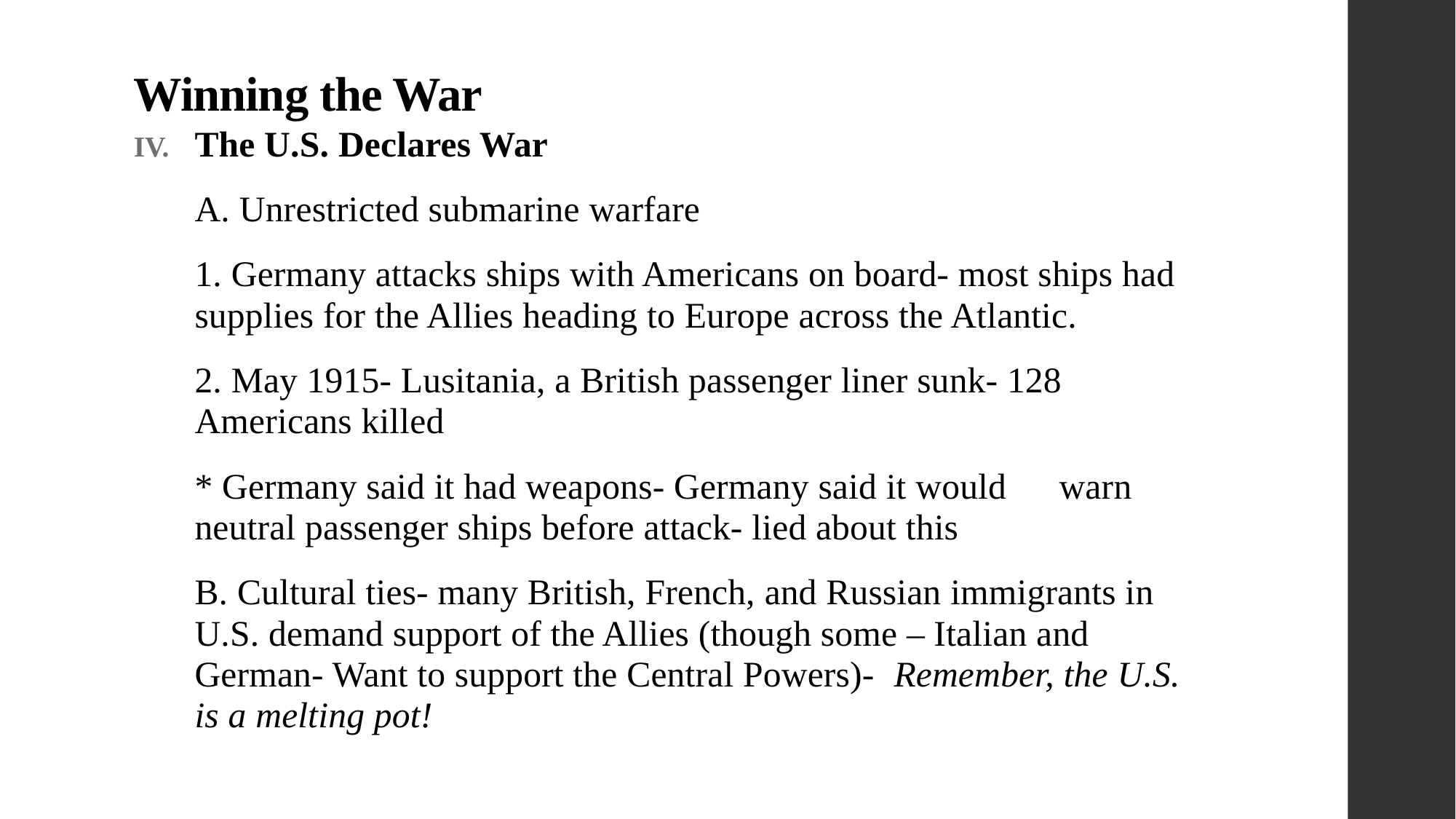

# Winning the War
The U.S. Declares War
	A. Unrestricted submarine warfare
		1. Germany attacks ships with Americans on board- most ships had supplies for the Allies heading to Europe across the Atlantic.
		2. May 1915- Lusitania, a British passenger liner sunk- 128 Americans killed
 		* Germany said it had weapons- Germany said it would 	warn neutral passenger ships before attack- lied about this
	B. Cultural ties- many British, French, and Russian immigrants in U.S. demand support of the Allies (though some – Italian and German- Want to support the Central Powers)-  Remember, the U.S. is a melting pot!